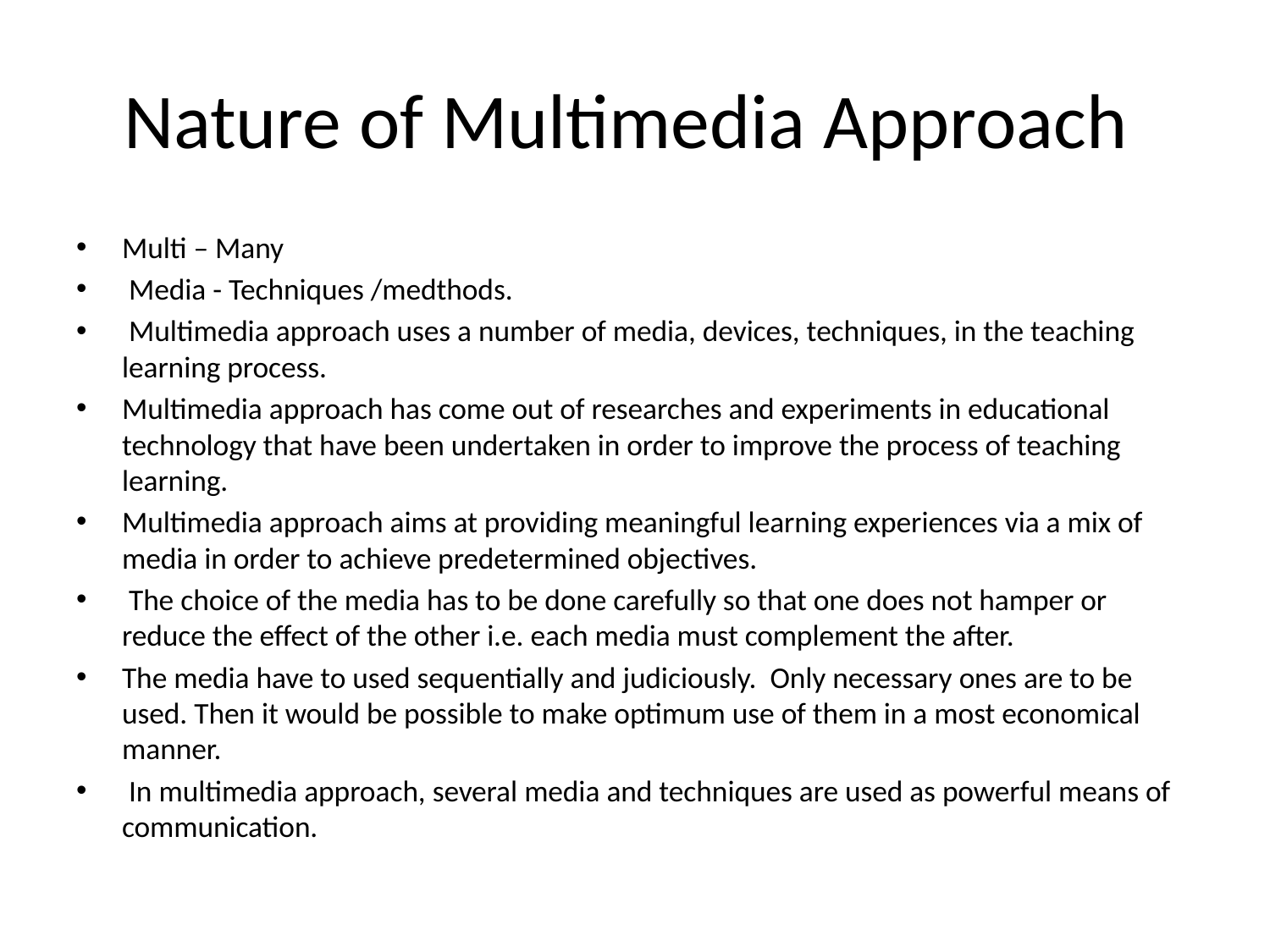

# Nature of Multimedia Approach
Multi – Many
 Media - Techniques /medthods.
 Multimedia approach uses a number of media, devices, techniques, in the teaching learning process.
Multimedia approach has come out of researches and experiments in educational technology that have been undertaken in order to improve the process of teaching learning.
Multimedia approach aims at providing meaningful learning experiences via a mix of media in order to achieve predetermined objectives.
 The choice of the media has to be done carefully so that one does not hamper or reduce the effect of the other i.e. each media must complement the after.
The media have to used sequentially and judiciously.  Only necessary ones are to be used. Then it would be possible to make optimum use of them in a most economical manner.
 In multimedia approach, several media and techniques are used as powerful means of communication.